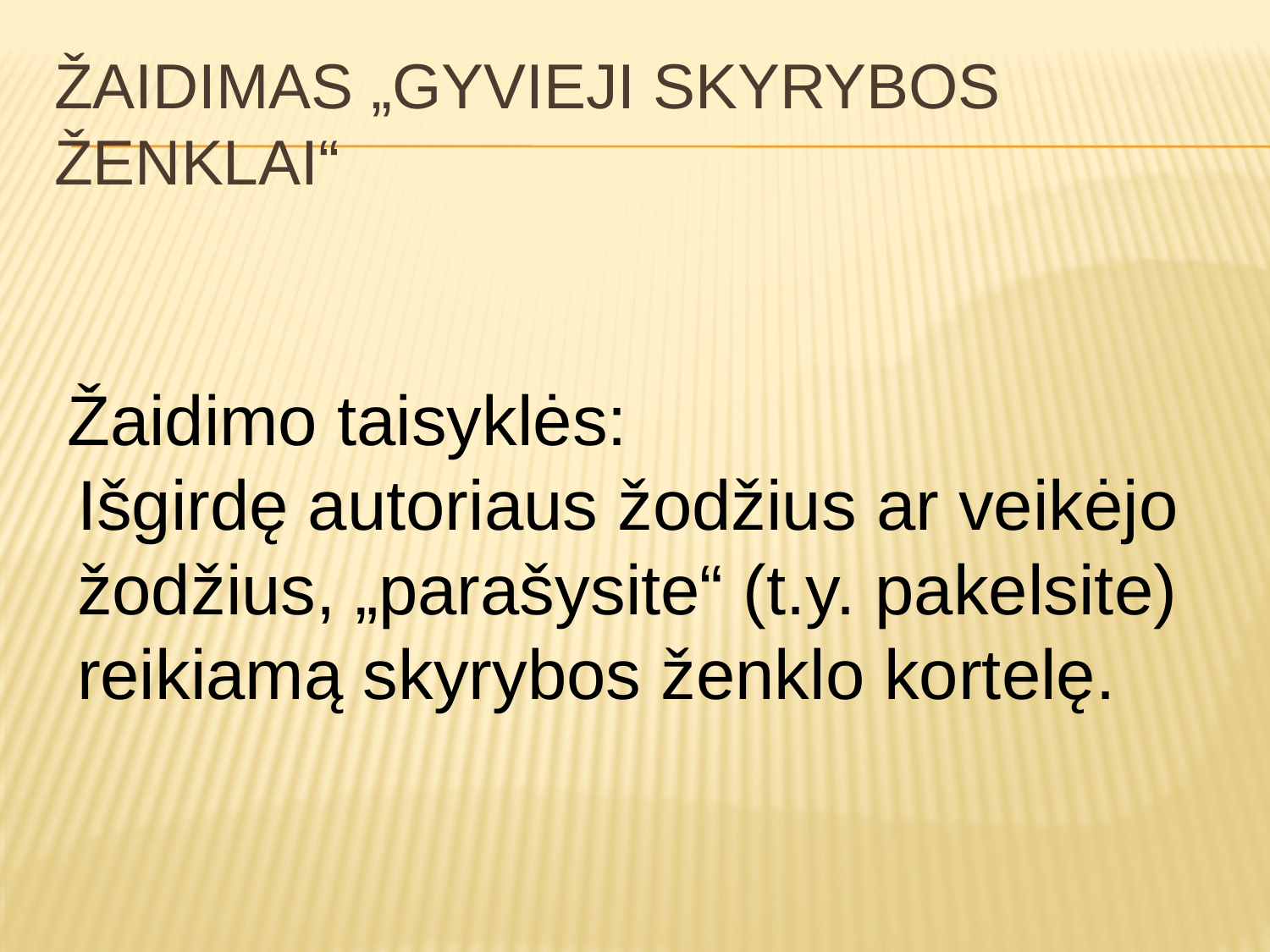

# Žaidimas „Gyvieji skyrybos ženklai“
Žaidimo taisyklės:
Išgirdę autoriaus žodžius ar veikėjo žodžius, „parašysite“ (t.y. pakelsite) reikiamą skyrybos ženklo kortelę.